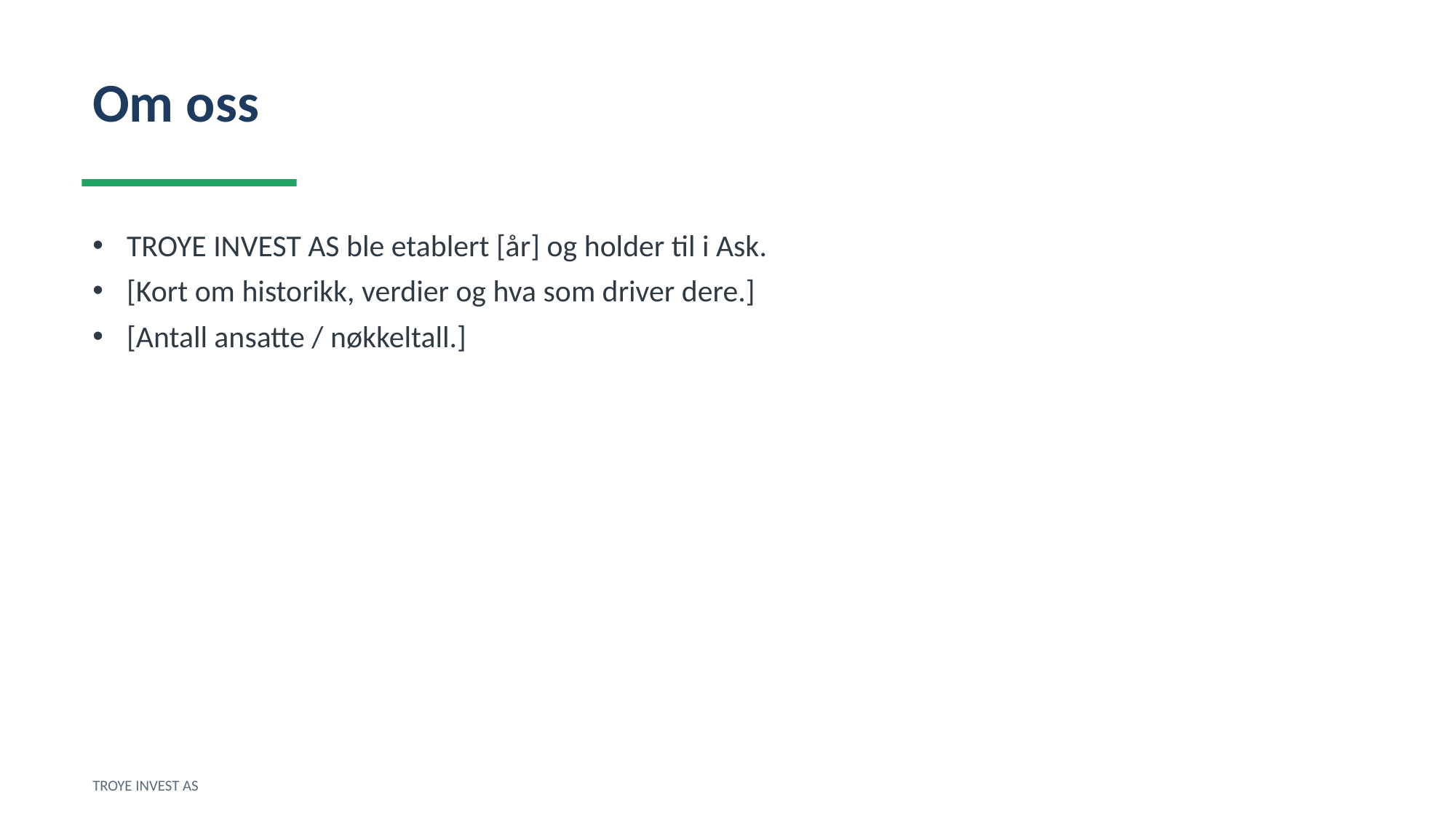

Om oss

TROYE INVEST AS ble etablert [år] og holder til i Ask.
[Kort om historikk, verdier og hva som driver dere.]
[Antall ansatte / nøkkeltall.]
TROYE INVEST AS